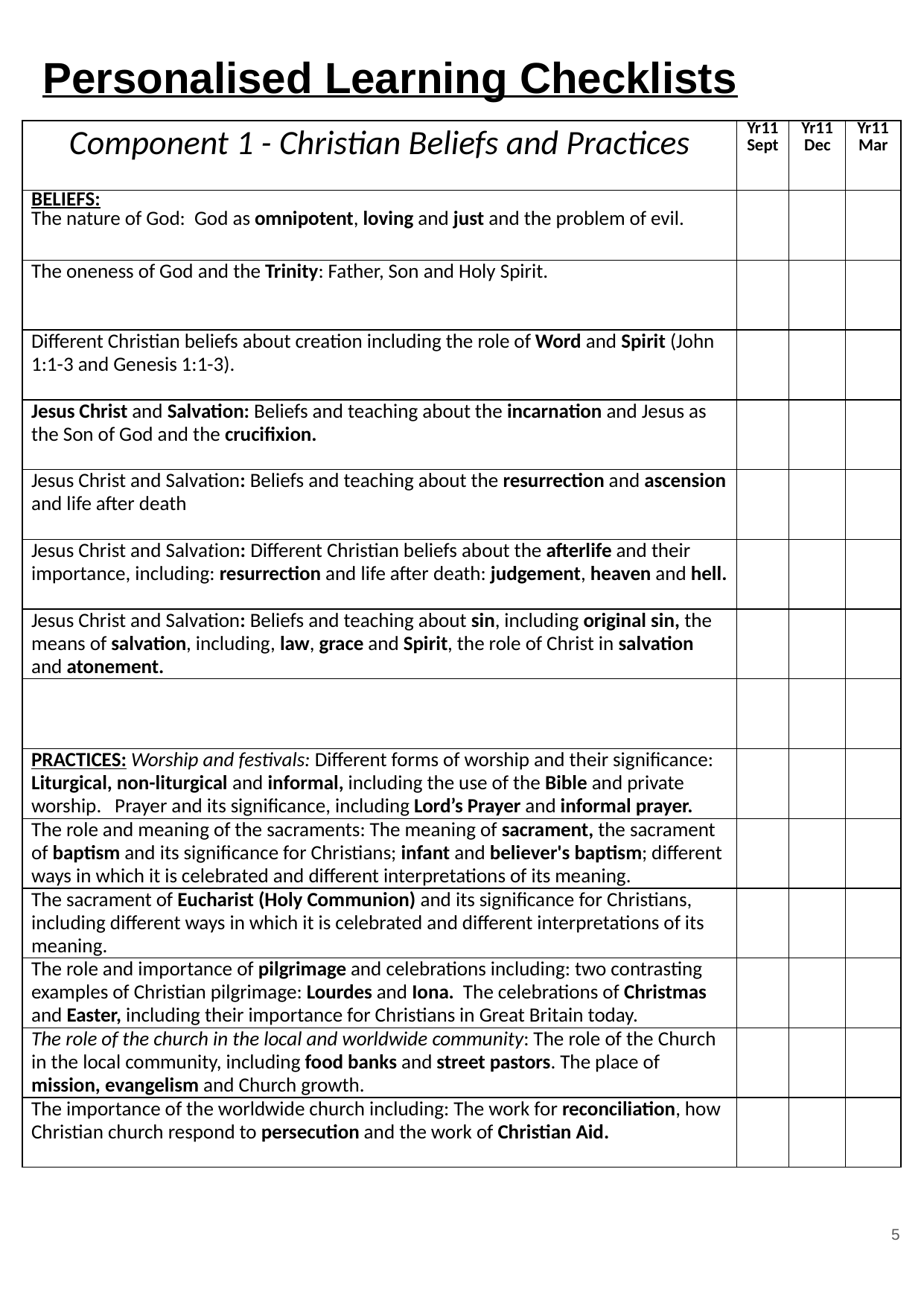

# Personalised Learning Checklists
| Component 1 - Christian Beliefs and Practices | Yr11 Sept | Yr11 Dec | Yr11 Mar |
| --- | --- | --- | --- |
| BELIEFS: The nature of God: God as omnipotent, loving and just and the problem of evil. |  |  |  |
| The oneness of God and the Trinity: Father, Son and Holy Spirit. |  |  |  |
| Different Christian beliefs about creation including the role of Word and Spirit (John 1:1-3 and Genesis 1:1-3). |  |  |  |
| Jesus Christ and Salvation: Beliefs and teaching about the incarnation and Jesus as the Son of God and the crucifixion. |  |  |  |
| Jesus Christ and Salvation: Beliefs and teaching about the resurrection and ascension and life after death |  |  |  |
| Jesus Christ and Salvation: Different Christian beliefs about the afterlife and their importance, including: resurrection and life after death: judgement, heaven and hell. |  |  |  |
| Jesus Christ and Salvation: Beliefs and teaching about sin, including original sin, the means of salvation, including, law, grace and Spirit, the role of Christ in salvation and atonement. |  |  |  |
|  |  |  |  |
| PRACTICES: Worship and festivals: Different forms of worship and their significance: Liturgical, non-liturgical and informal, including the use of the Bible and private worship. Prayer and its significance, including Lord’s Prayer and informal prayer. |  |  |  |
| The role and meaning of the sacraments: The meaning of sacrament, the sacrament of baptism and its significance for Christians; infant and believer's baptism; different ways in which it is celebrated and different interpretations of its meaning. |  |  |  |
| The sacrament of Eucharist (Holy Communion) and its significance for Christians, including different ways in which it is celebrated and different interpretations of its meaning. |  |  |  |
| The role and importance of pilgrimage and celebrations including: two contrasting examples of Christian pilgrimage: Lourdes and Iona. The celebrations of Christmas and Easter, including their importance for Christians in Great Britain today. |  |  |  |
| The role of the church in the local and worldwide community: The role of the Church in the local community, including food banks and street pastors. The place of mission, evangelism and Church growth. |  |  |  |
| The importance of the worldwide church including: The work for reconciliation, how Christian church respond to persecution and the work of Christian Aid. |  |  |  |
5